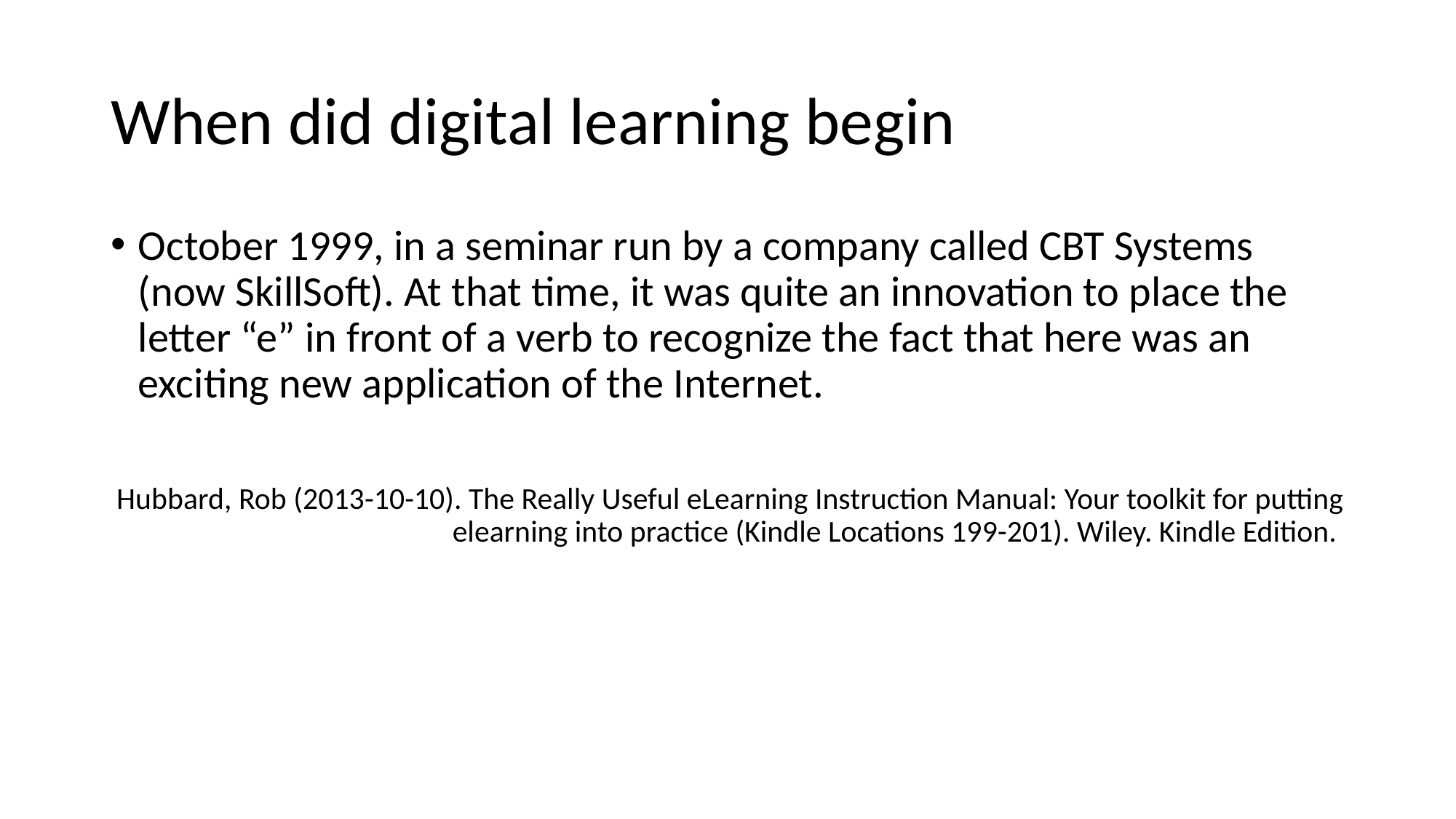

# When did digital learning begin
October 1999, in a seminar run by a company called CBT Systems (now SkillSoft). At that time, it was quite an innovation to place the letter “e” in front of a verb to recognize the fact that here was an exciting new application of the Internet.

Hubbard, Rob (2013-10-10). The Really Useful eLearning Instruction Manual: Your toolkit for putting elearning into practice (Kindle Locations 199-201). Wiley. Kindle Edition.